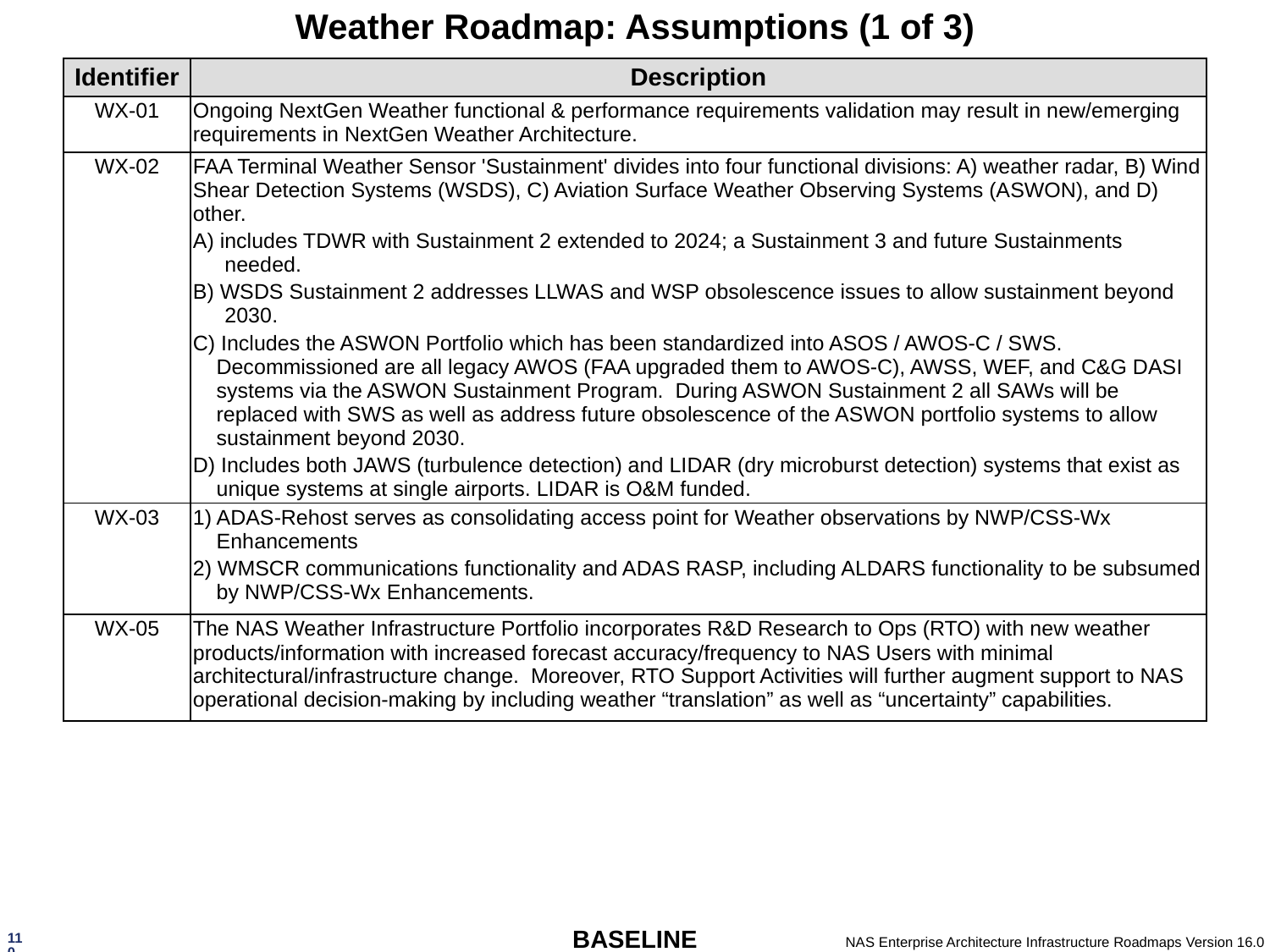

# Weather Roadmap: Assumptions (1 of 3)
| Identifier | Description |
| --- | --- |
| WX-01 | Ongoing NextGen Weather functional & performance requirements validation may result in new/emerging requirements in NextGen Weather Architecture. |
| WX-02 | FAA Terminal Weather Sensor 'Sustainment' divides into four functional divisions: A) weather radar, B) Wind Shear Detection Systems (WSDS), C) Aviation Surface Weather Observing Systems (ASWON), and D) other. A) includes TDWR with Sustainment 2 extended to 2024; a Sustainment 3 and future Sustainments needed. B) WSDS Sustainment 2 addresses LLWAS and WSP obsolescence issues to allow sustainment beyond 2030. C) Includes the ASWON Portfolio which has been standardized into ASOS / AWOS-C / SWS. Decommissioned are all legacy AWOS (FAA upgraded them to AWOS-C), AWSS, WEF, and C&G DASI systems via the ASWON Sustainment Program. During ASWON Sustainment 2 all SAWs will be replaced with SWS as well as address future obsolescence of the ASWON portfolio systems to allow sustainment beyond 2030. D) Includes both JAWS (turbulence detection) and LIDAR (dry microburst detection) systems that exist as unique systems at single airports. LIDAR is O&M funded. |
| WX-03 | 1) ADAS-Rehost serves as consolidating access point for Weather observations by NWP/CSS-Wx Enhancements 2) WMSCR communications functionality and ADAS RASP, including ALDARS functionality to be subsumed by NWP/CSS-Wx Enhancements. |
| WX-05 | The NAS Weather Infrastructure Portfolio incorporates R&D Research to Ops (RTO) with new weather products/information with increased forecast accuracy/frequency to NAS Users with minimal architectural/infrastructure change.  Moreover, RTO Support Activities will further augment support to NAS operational decision-making by including weather “translation” as well as “uncertainty” capabilities. |
110